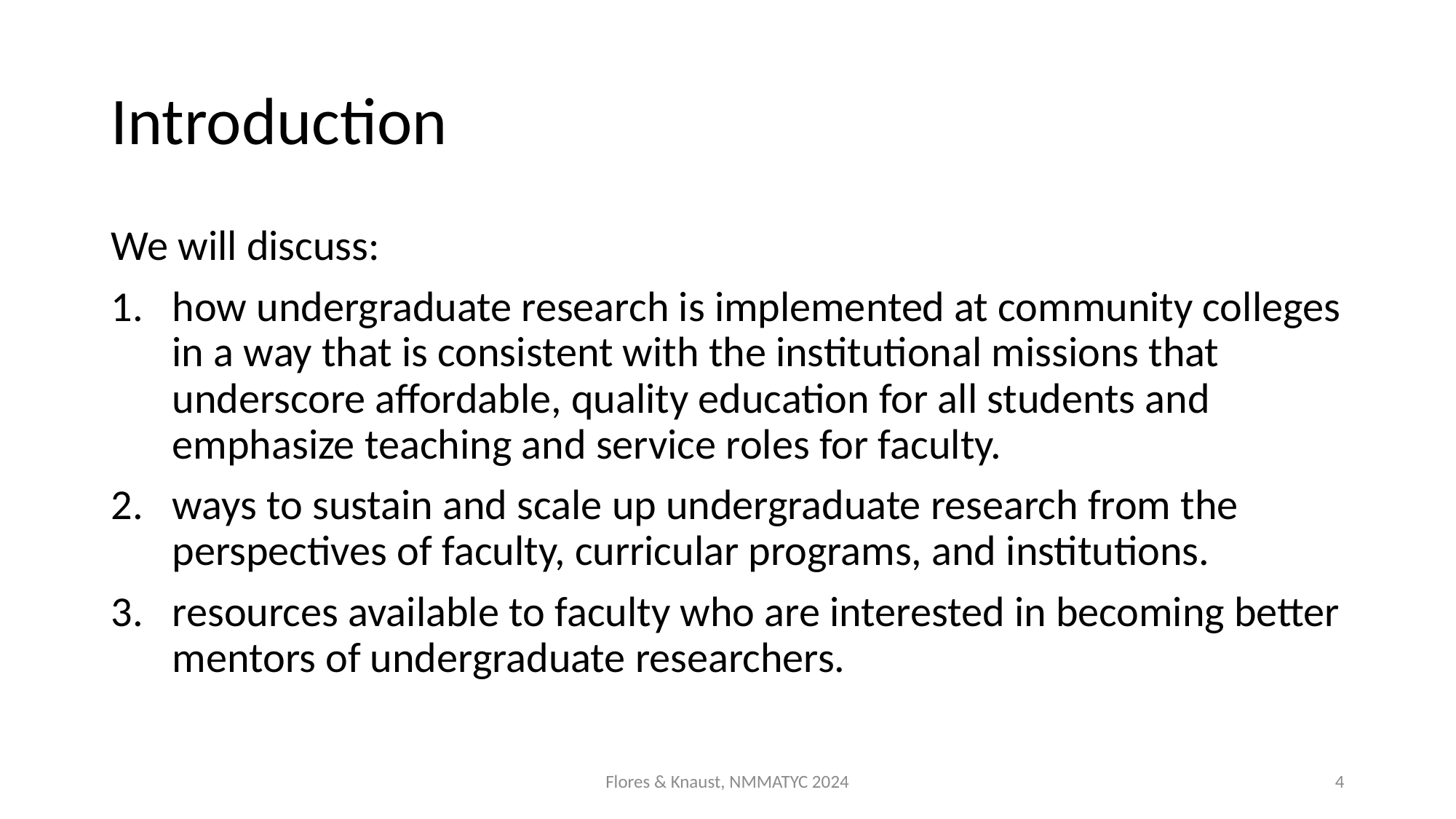

# Introduction
We will discuss:
how undergraduate research is implemented at community colleges in a way that is consistent with the institutional missions that underscore affordable, quality education for all students and emphasize teaching and service roles for faculty.
ways to sustain and scale up undergraduate research from the perspectives of faculty, curricular programs, and institutions.
resources available to faculty who are interested in becoming better mentors of undergraduate researchers.
Flores & Knaust, NMMATYC 2024
4